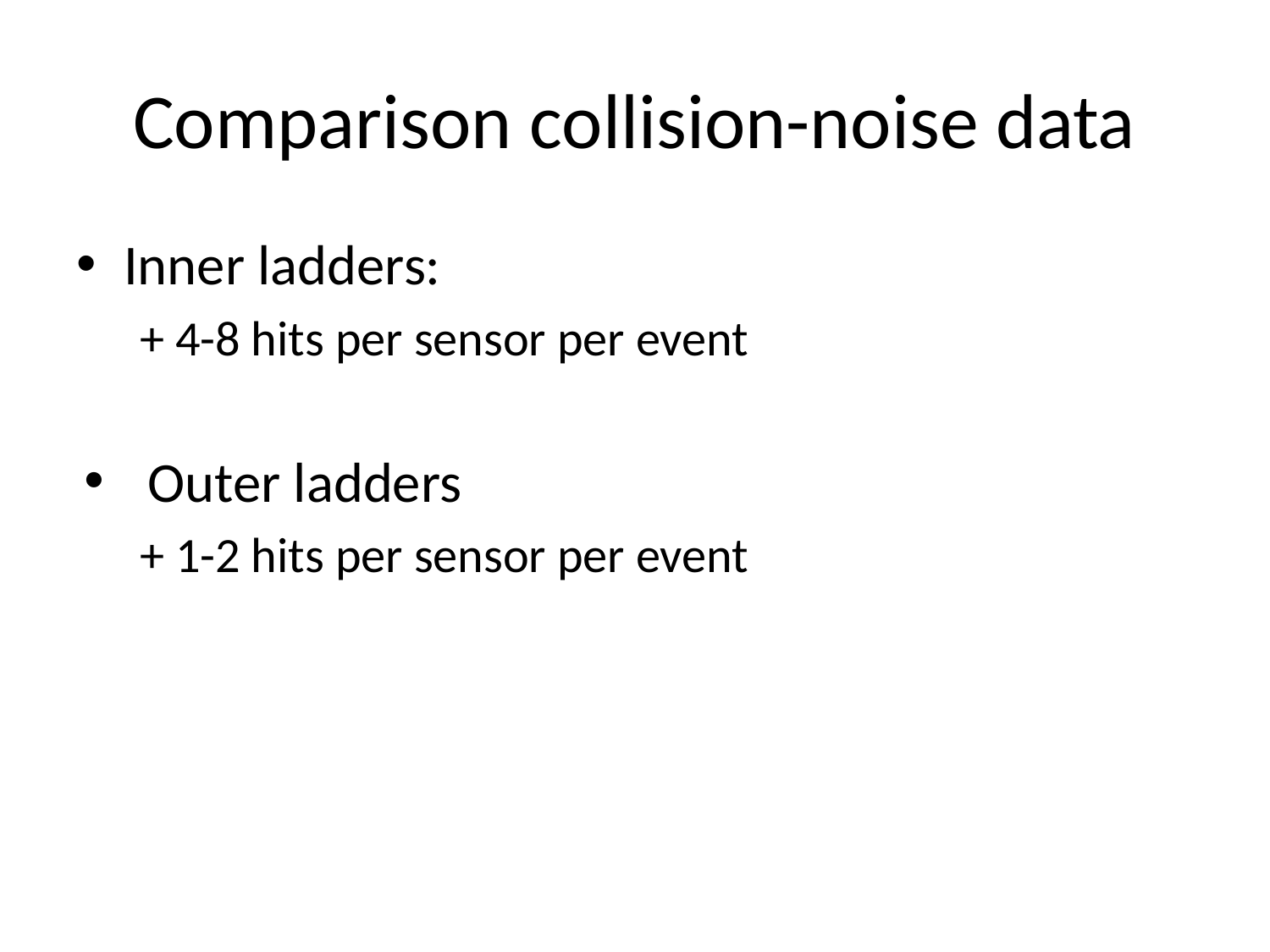

# Comparison collision-noise data
Inner ladders:
+ 4-8 hits per sensor per event

Outer ladders
+ 1-2 hits per sensor per event